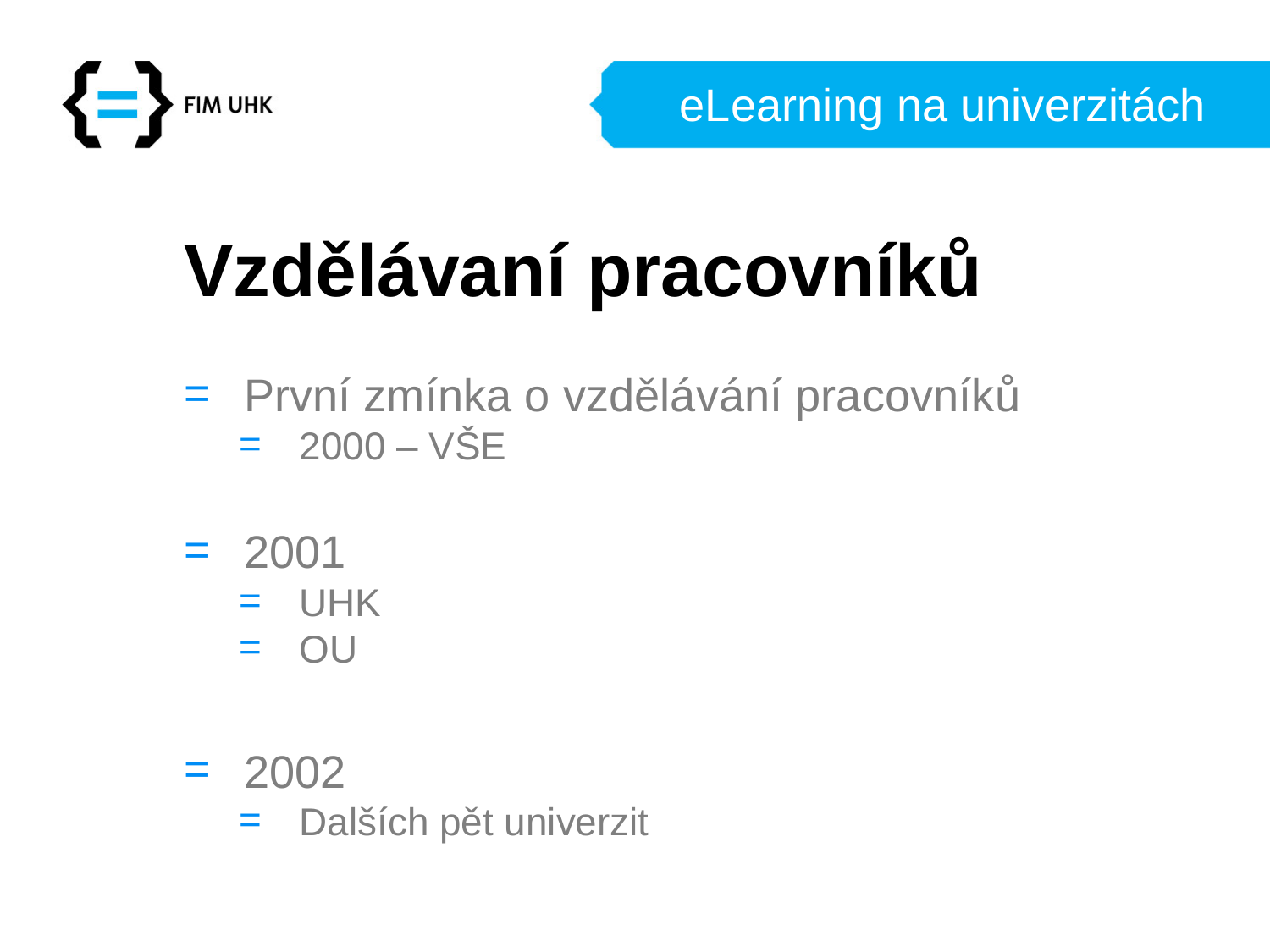

# eLearning na univerzitách
Vzdělávaní pracovníků

První zmínka o vzdělávání pracovníků
2000 – VŠE

2001
UHK
OU

2002
Dalších pět univerzit